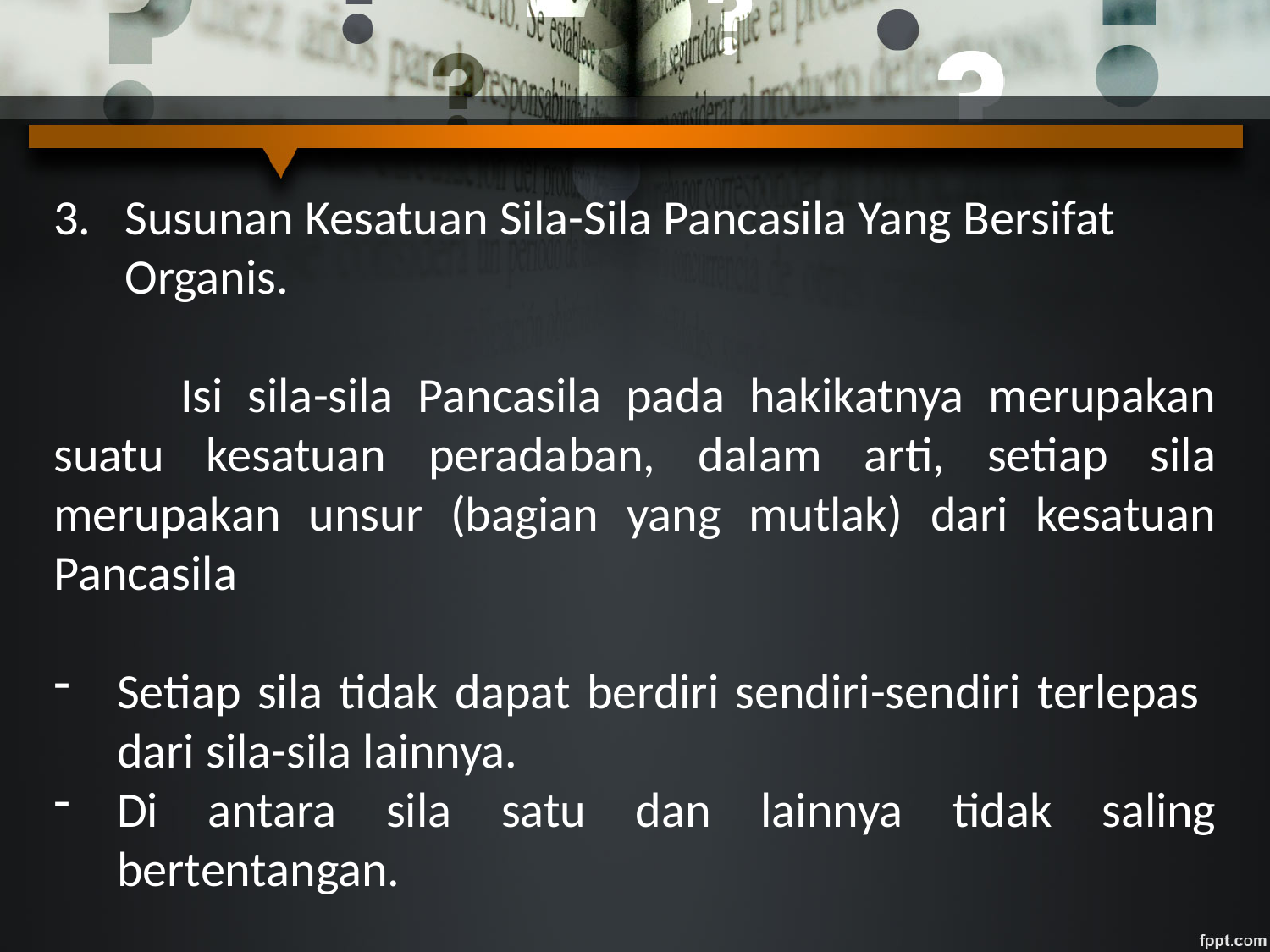

Susunan Kesatuan Sila-Sila Pancasila Yang Bersifat  Organis.

	Isi sila-sila Pancasila pada hakikatnya merupakan suatu kesatuan peradaban, dalam arti, setiap sila merupakan unsur (bagian yang mutlak) dari kesatuan Pancasila

Setiap sila tidak dapat berdiri sendiri-sendiri terlepas  dari sila-sila lainnya.
Di antara sila satu dan lainnya tidak saling bertentangan.